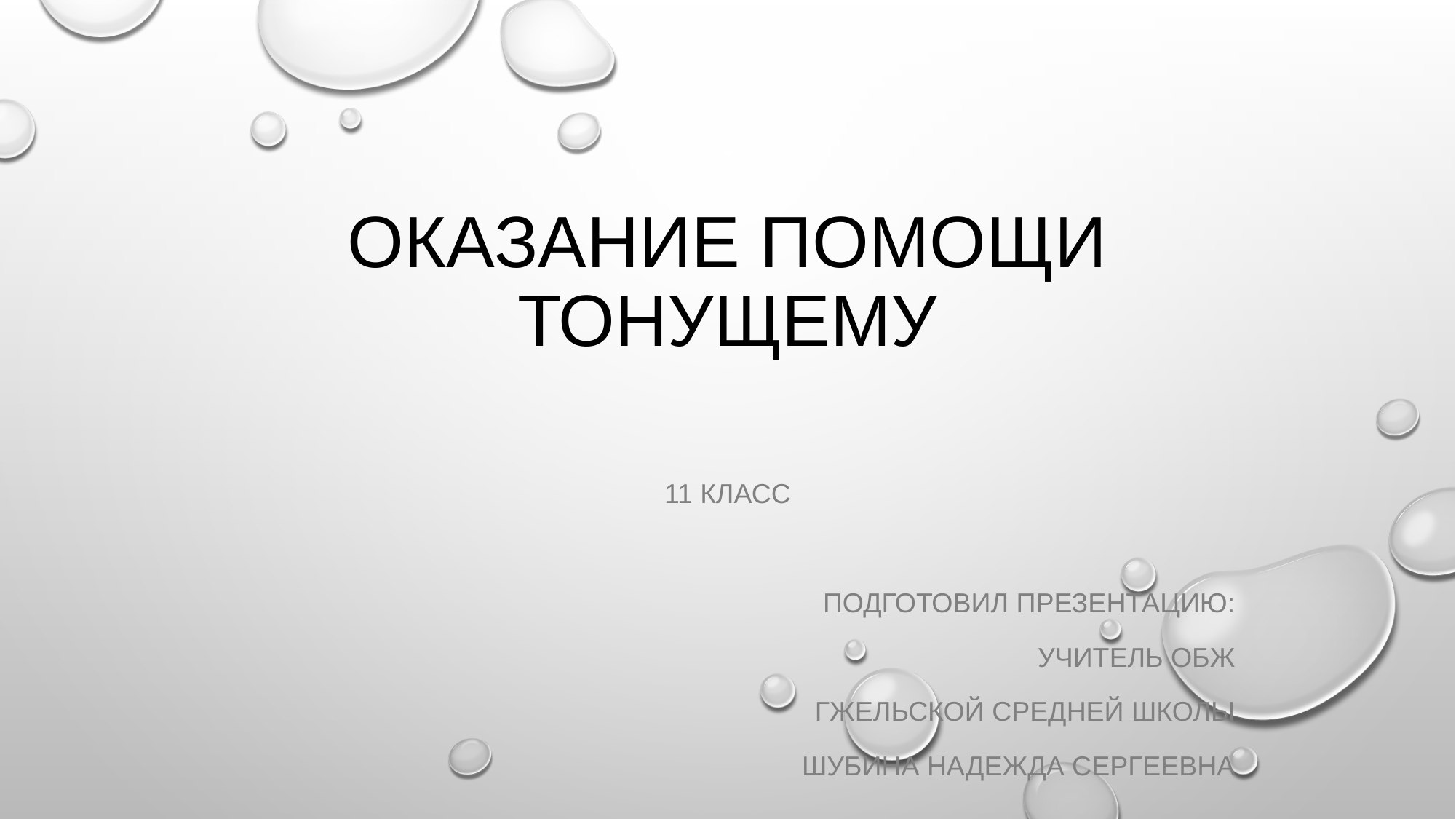

# Оказание помощи тонущему
11 класс

Подготовил презентацию:
Учитель ОБЖ
Гжельской средней школы
Шубина Надежда Сергеевна